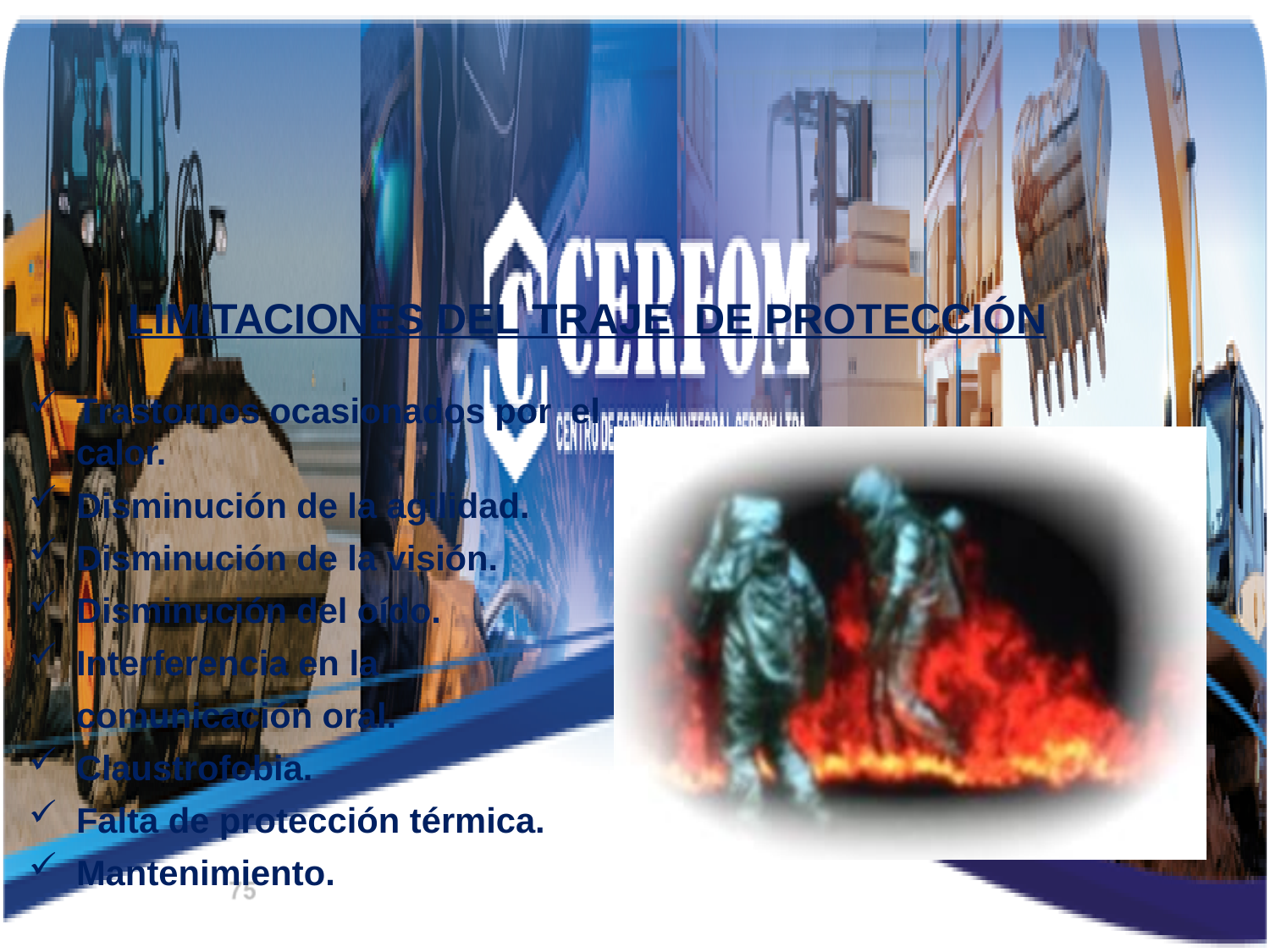

LIMITACIONES DEL TRAJE  DE PROTECCIÓN
Trastornos ocasionados por  el calor.
Disminución de la agilidad.
Disminución de la visión.
Disminución del oído.
Interferencia en la
comunicación oral.
Claustrofobia.
Falta de protección térmica.
Mantenimiento.